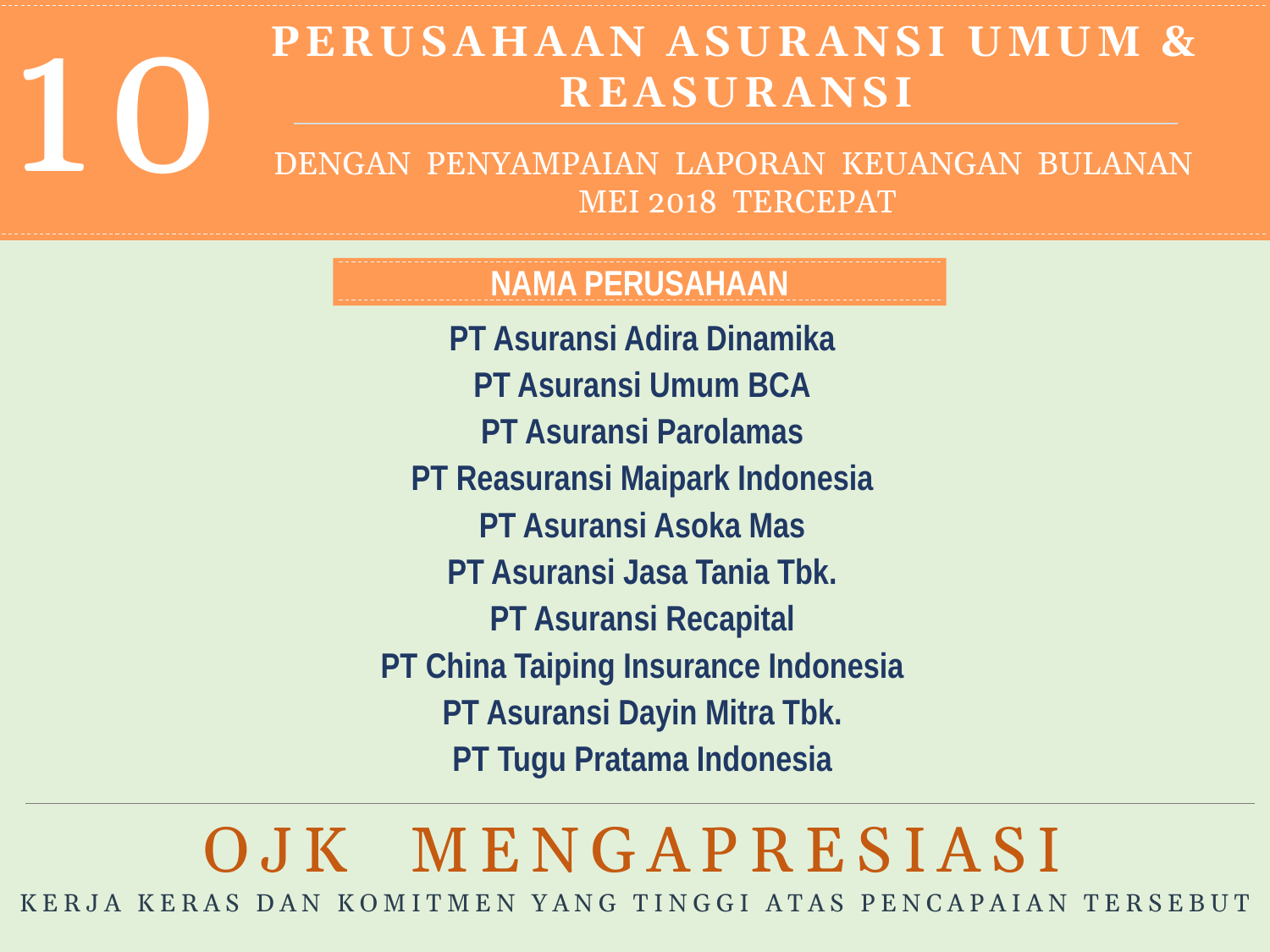

10
PERUSAHAAN ASURANSI UMUM & REASURANSI
DENGAN  PENYAMPAIAN  LAPORAN  KEUANGAN  BULANAN  MEI 2018  TERCEPAT
NAMA PERUSAHAAN
| PT Asuransi Adira Dinamika |
| --- |
| PT Asuransi Umum BCA |
| PT Asuransi Parolamas |
| PT Reasuransi Maipark Indonesia |
| PT Asuransi Asoka Mas |
| PT Asuransi Jasa Tania Tbk. |
| PT Asuransi Recapital |
| PT China Taiping Insurance Indonesia |
| PT Asuransi Dayin Mitra Tbk. |
| PT Tugu Pratama Indonesia |
OJK  MENGAPRESIASI
KERJA KERAS DAN KOMITMEN YANG TINGGI ATAS PENCAPAIAN TERSEBUT